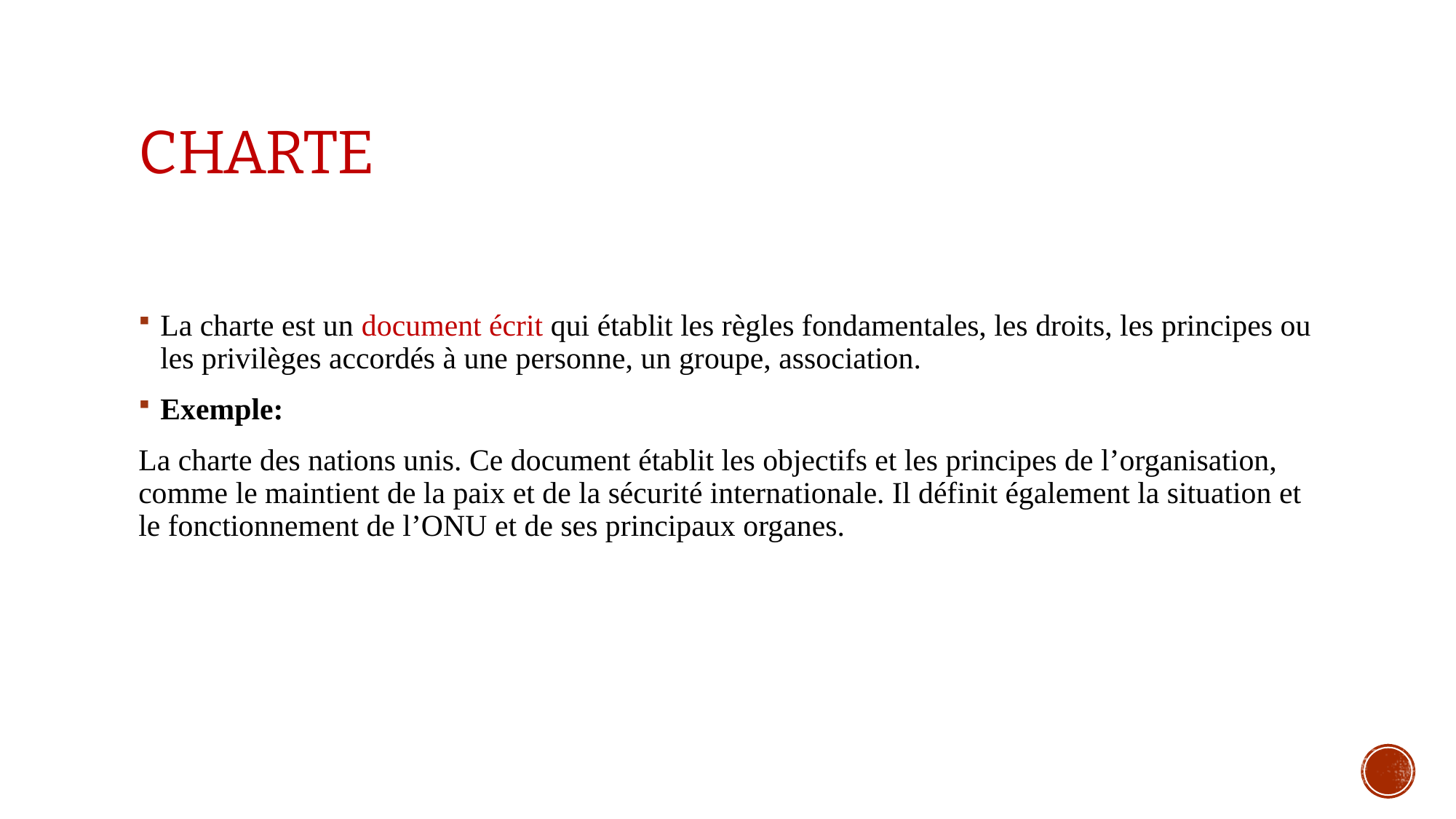

# Charte

La charte est un document écrit qui établit les règles fondamentales, les droits, les principes ou les privilèges accordés à une personne, un groupe, association.
Exemple:
La charte des nations unis. Ce document établit les objectifs et les principes de l’organisation, comme le maintient de la paix et de la sécurité internationale. Il définit également la situation et le fonctionnement de l’ONU et de ses principaux organes.